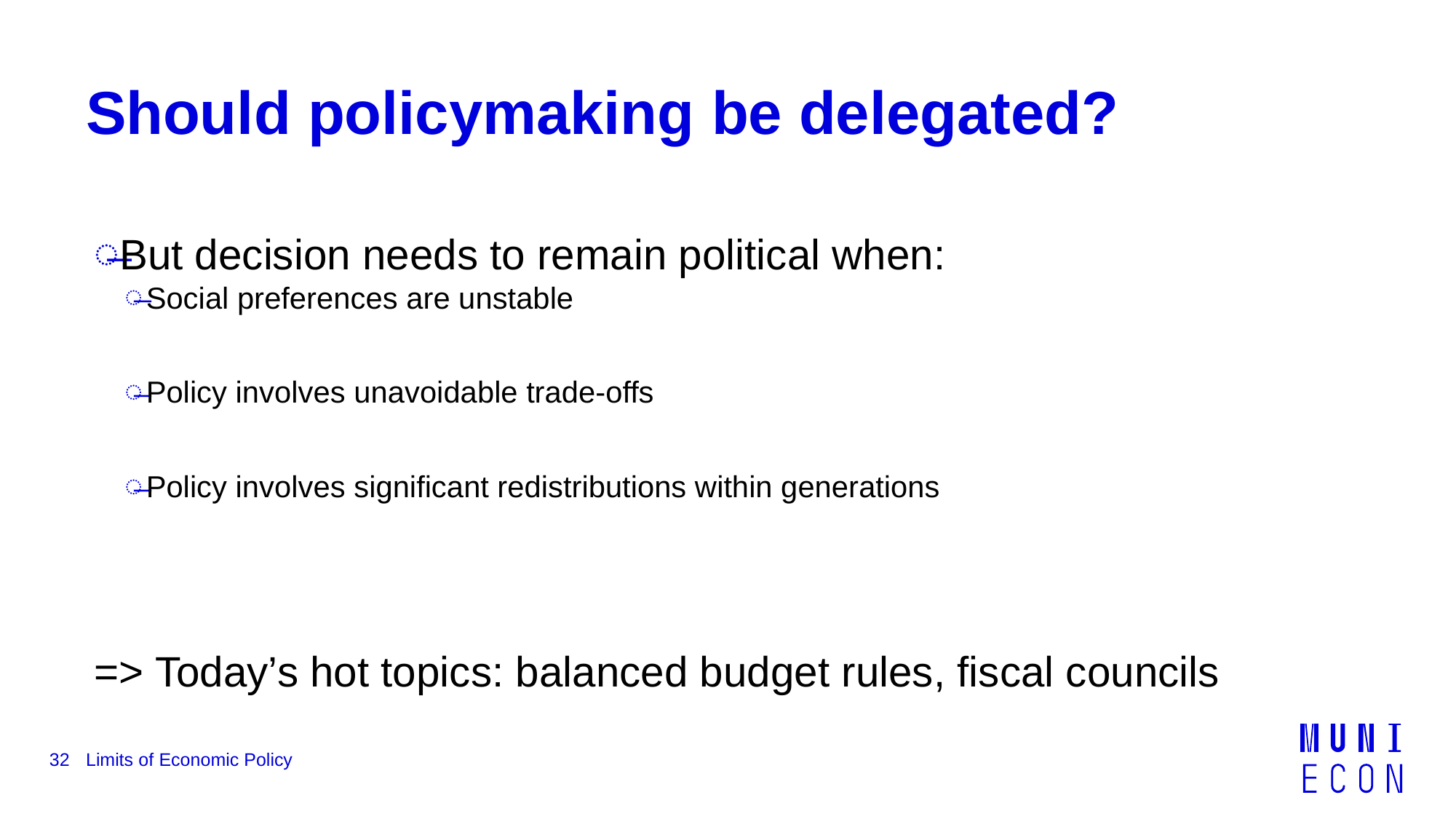

# Should policymaking be delegated?
But decision needs to remain political when:
Social preferences are unstable

Policy involves unavoidable trade‐offs

Policy involves significant redistributions within generations

=> Today’s hot topics: balanced budget rules, fiscal councils
32
Limits of Economic Policy